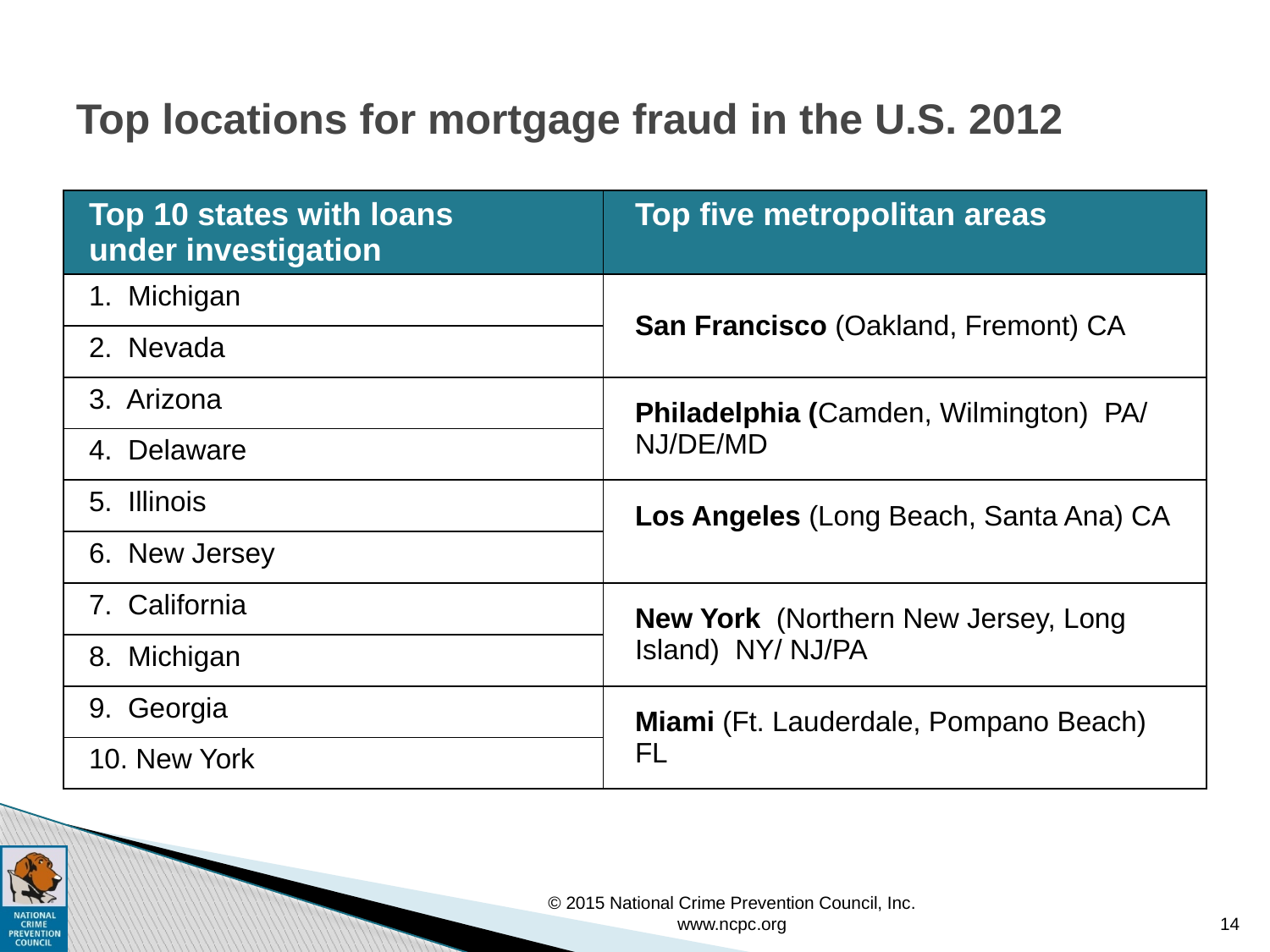

# Top locations for mortgage fraud in the U.S. 2012
| Top 10 states with loans under investigation | Top five metropolitan areas |
| --- | --- |
| 1. Michigan | San Francisco (Oakland, Fremont) CA |
| 2. Nevada |  |
| 3. Arizona | Philadelphia (Camden, Wilmington) PA/ NJ/DE/MD |
| 4. Delaware |  |
| 5. Illinois | Los Angeles (Long Beach, Santa Ana) CA |
| 6. New Jersey |  |
| 7. California | New York (Northern New Jersey, Long Island) NY/ NJ/PA |
| 8. Michigan |  |
| 9. Georgia | Miami (Ft. Lauderdale, Pompano Beach) FL |
| 10. New York |  |
© 2015 National Crime Prevention Council, Inc. www.ncpc.org
14